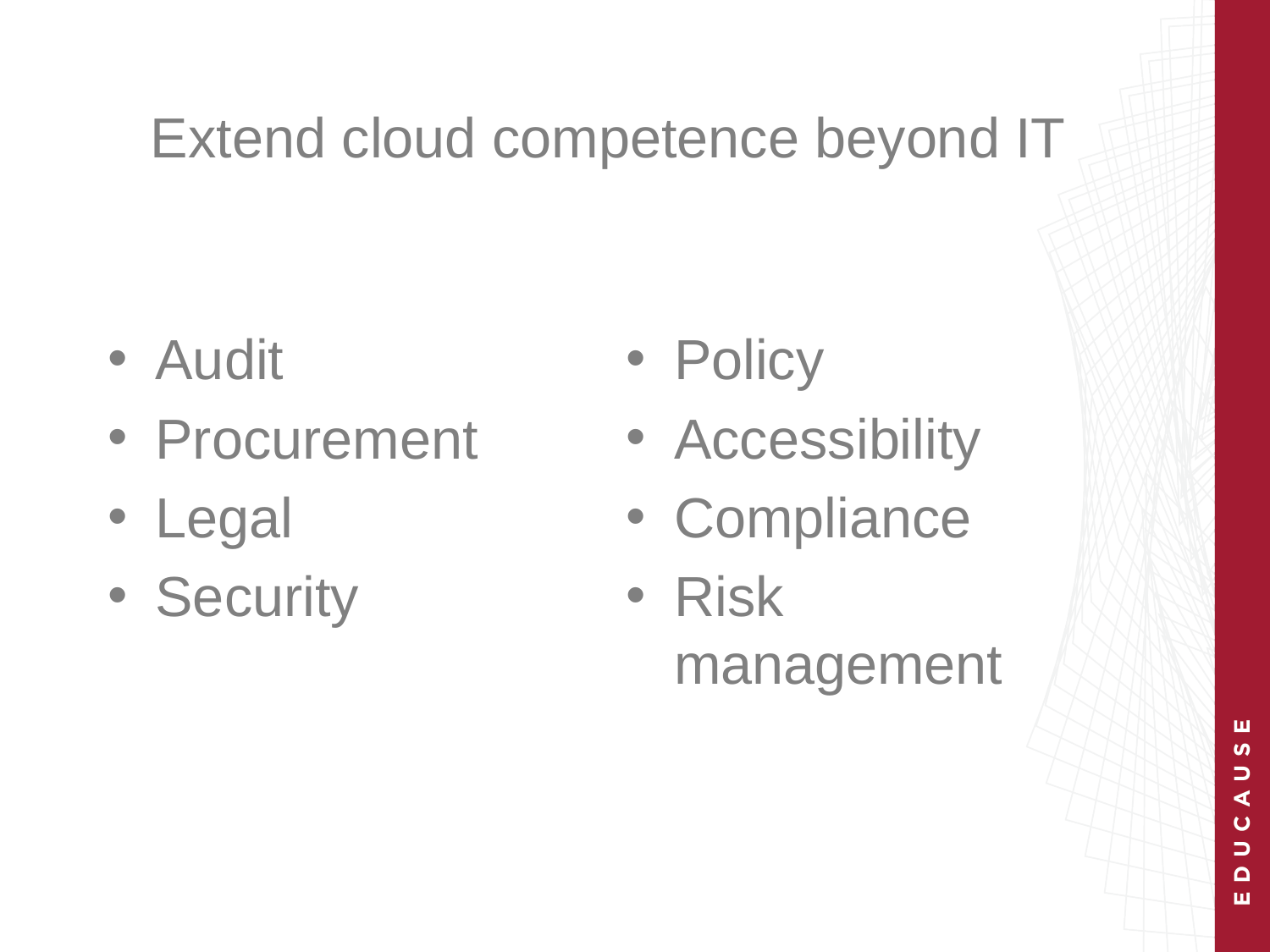

# Extend cloud competence beyond IT
Audit
Procurement
Legal
Security
Policy
Accessibility
Compliance
Risk management